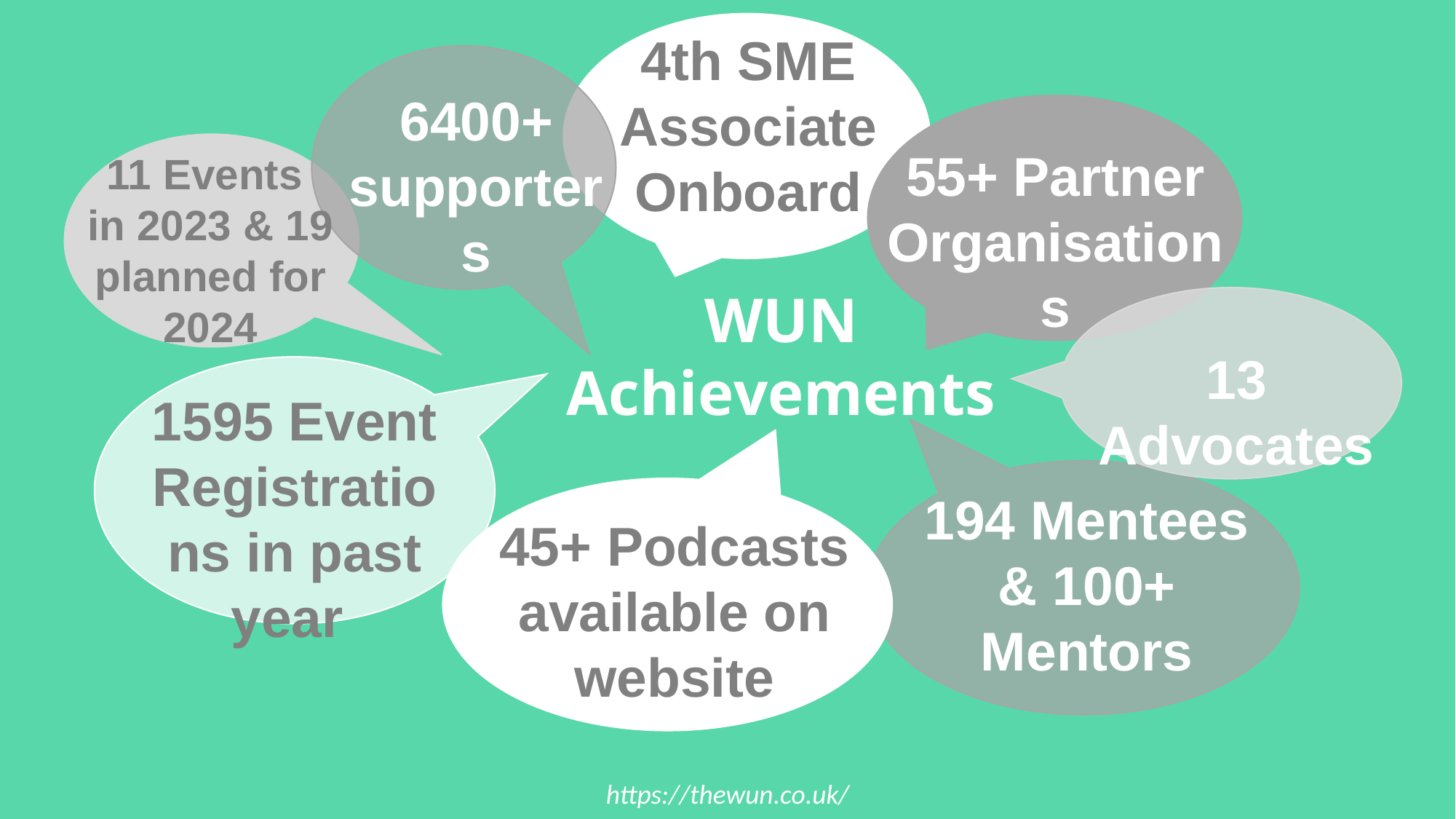

4th SME Associate Onboard

6400+ supporters

55+ Partner Organisations
11 Events
in 2023 & 19 planned for 2024
WUN Achievements

13 Advocates

1595 Event Registrations in past year

194 Mentees & 100+ Mentors
45+ Podcasts available on website
https://thewun.co.uk/